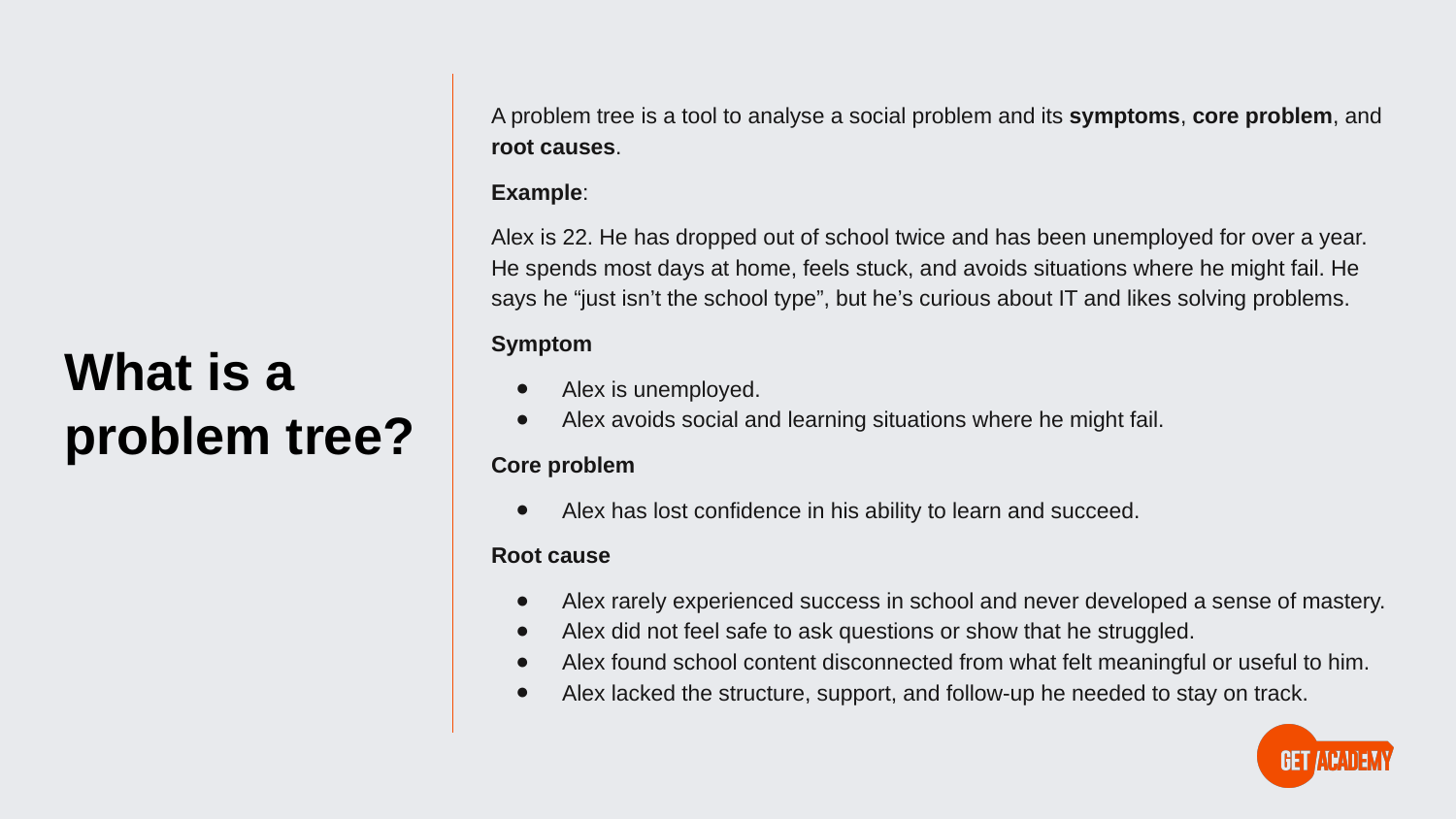

# What is a problem tree?
A problem tree is a tool to analyse a social problem and its symptoms, core problem, and root causes.
Example:
Alex is 22. He has dropped out of school twice and has been unemployed for over a year. He spends most days at home, feels stuck, and avoids situations where he might fail. He says he “just isn’t the school type”, but he’s curious about IT and likes solving problems.
Symptom
Alex is unemployed.
Alex avoids social and learning situations where he might fail.
Core problem
Alex has lost confidence in his ability to learn and succeed.
Root cause
Alex rarely experienced success in school and never developed a sense of mastery.
Alex did not feel safe to ask questions or show that he struggled.
Alex found school content disconnected from what felt meaningful or useful to him.
Alex lacked the structure, support, and follow-up he needed to stay on track.